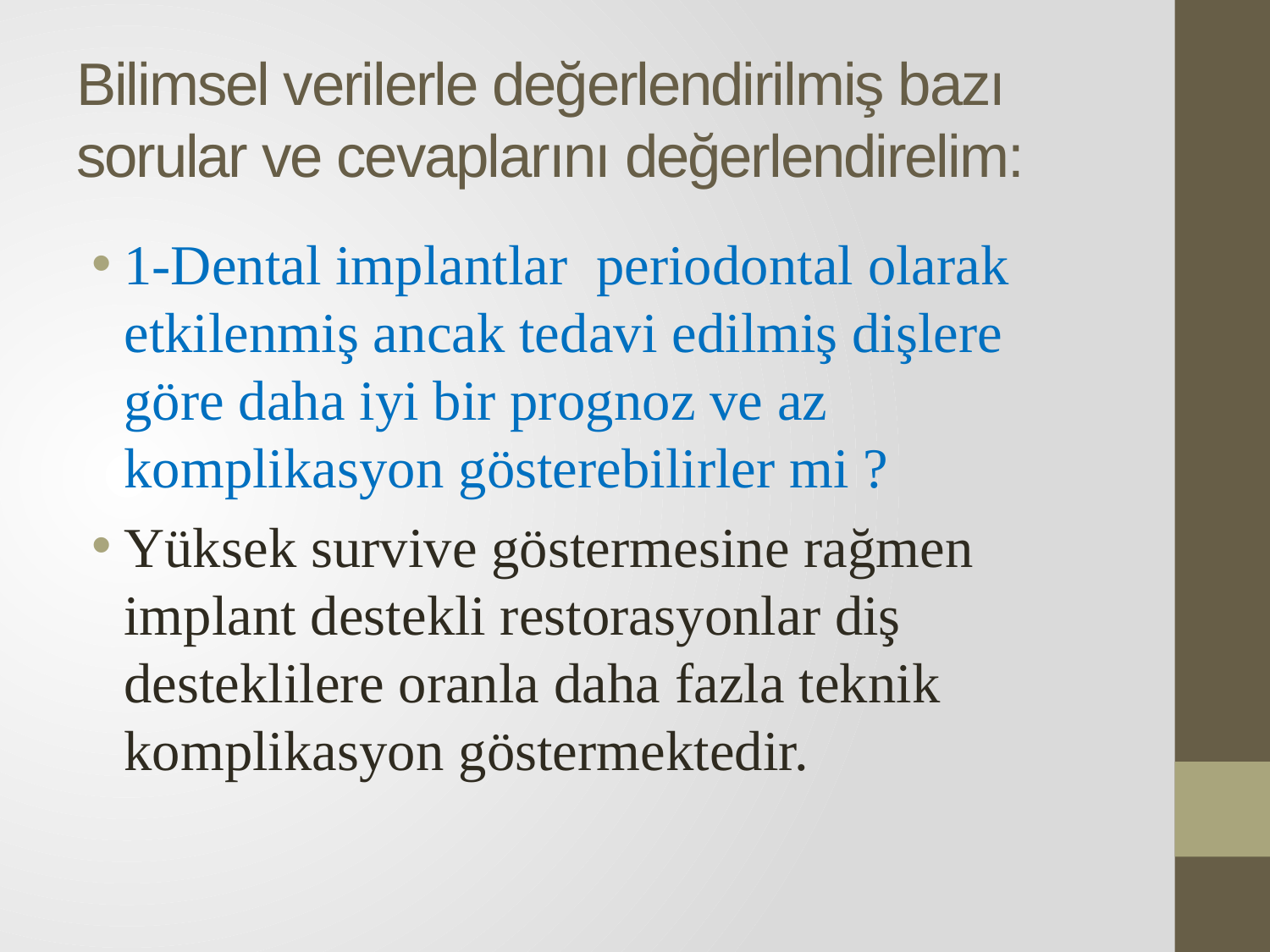

# Bilimsel verilerle değerlendirilmiş bazı sorular ve cevaplarını değerlendirelim:
1-Dental implantlar  periodontal olarak etkilenmiş ancak tedavi edilmiş dişlere göre daha iyi bir prognoz ve az komplikasyon gösterebilirler mi ?
Yüksek survive göstermesine rağmen implant destekli restorasyonlar diş desteklilere oranla daha fazla teknik komplikasyon göstermektedir.